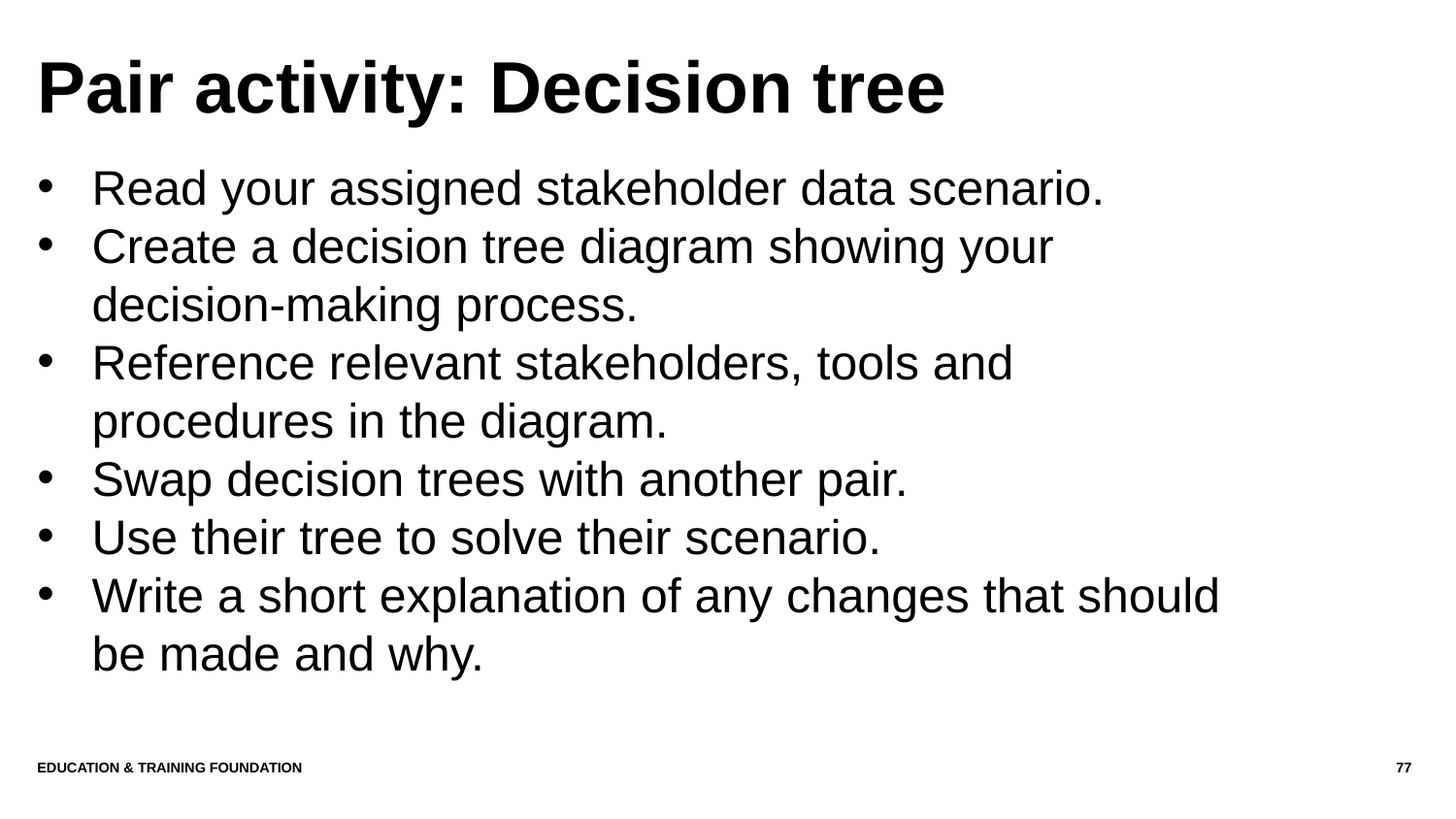

# Pair activity: Decision tree
Read your assigned stakeholder data scenario.
Create a decision tree diagram showing your decision-making process.
Reference relevant stakeholders, tools and procedures in the diagram.
Swap decision trees with another pair.
Use their tree to solve their scenario.
Write a short explanation of any changes that should be made and why.
Education & Training Foundation
77